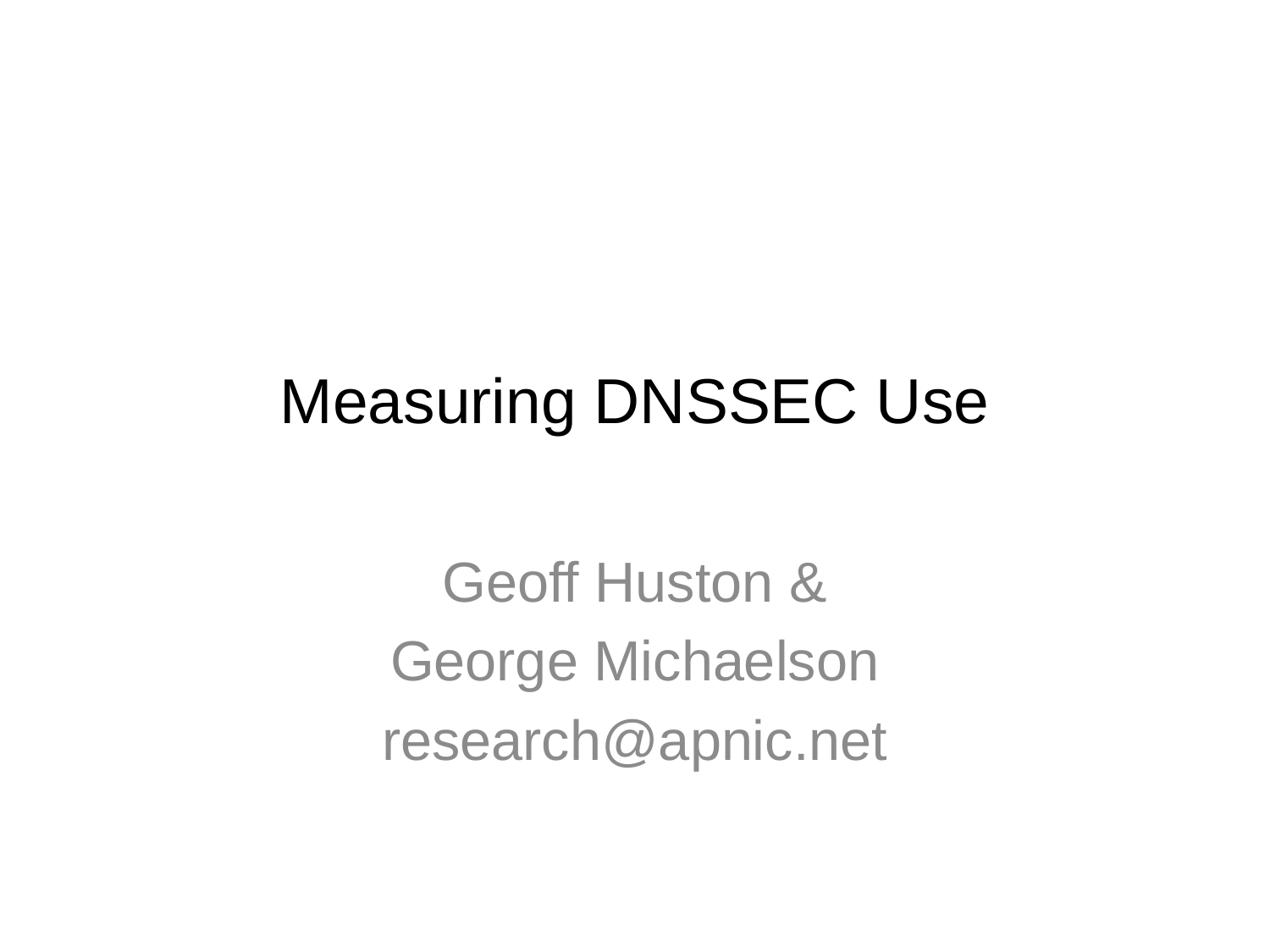

# Measuring DNSSEC Use
Geoff Huston &
George Michaelson
research@apnic.net